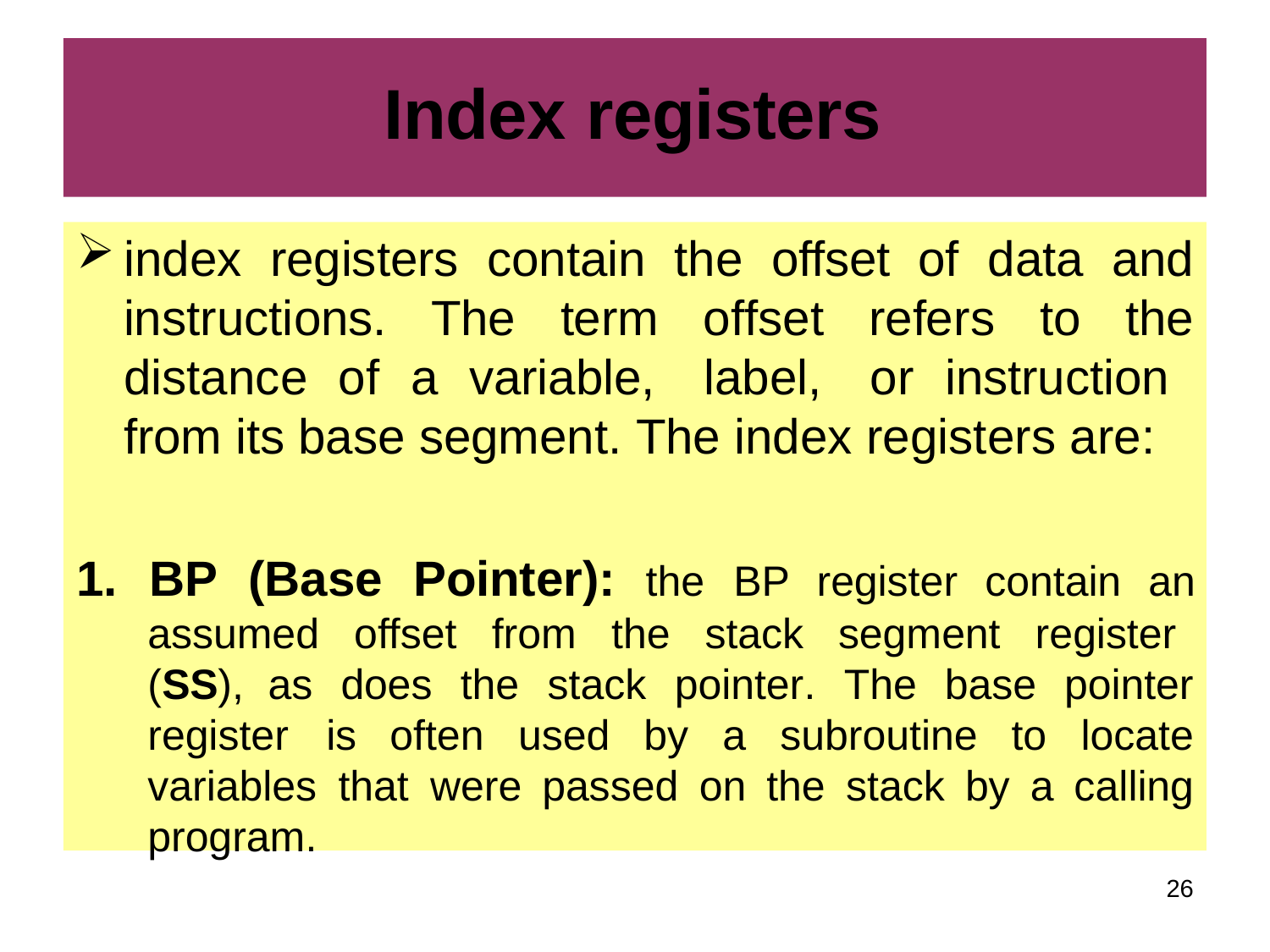

# Index registers

index  registers  contain  the  offset  of  data  and instructions.   The   term   offset   refers   to   the distance of a variable,  label,  or instruction  from its base segment. The index registers are:
1.	BP	(Base	Pointer):
the	BP	register	contain	an
assumed  offset  from  the  stack  segment  register  (SS), as does the stack pointer. The base pointer register is often used by a subroutine to locate variables that were passed on the stack by a calling program.
26